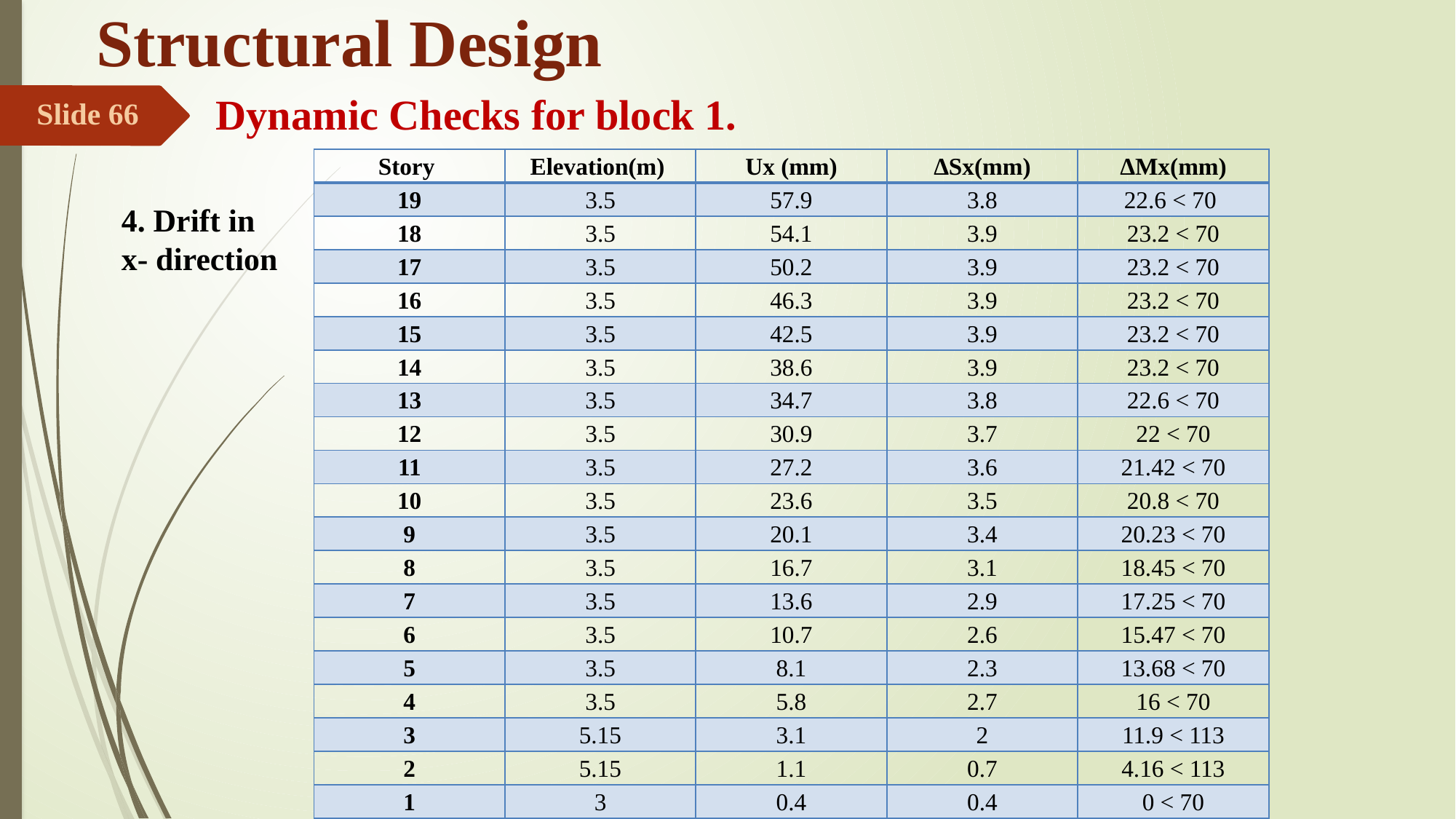

# Structural Design
Dynamic Checks for block 1.
Slide 66
| Story | Elevation(m) | Ux (mm) | ΔSx(mm) | ΔMx(mm) |
| --- | --- | --- | --- | --- |
| 19 | 3.5 | 57.9 | 3.8 | 22.6 < 70 |
| 18 | 3.5 | 54.1 | 3.9 | 23.2 < 70 |
| 17 | 3.5 | 50.2 | 3.9 | 23.2 < 70 |
| 16 | 3.5 | 46.3 | 3.9 | 23.2 < 70 |
| 15 | 3.5 | 42.5 | 3.9 | 23.2 < 70 |
| 14 | 3.5 | 38.6 | 3.9 | 23.2 < 70 |
| 13 | 3.5 | 34.7 | 3.8 | 22.6 < 70 |
| 12 | 3.5 | 30.9 | 3.7 | 22 < 70 |
| 11 | 3.5 | 27.2 | 3.6 | 21.42 < 70 |
| 10 | 3.5 | 23.6 | 3.5 | 20.8 < 70 |
| 9 | 3.5 | 20.1 | 3.4 | 20.23 < 70 |
| 8 | 3.5 | 16.7 | 3.1 | 18.45 < 70 |
| 7 | 3.5 | 13.6 | 2.9 | 17.25 < 70 |
| 6 | 3.5 | 10.7 | 2.6 | 15.47 < 70 |
| 5 | 3.5 | 8.1 | 2.3 | 13.68 < 70 |
| 4 | 3.5 | 5.8 | 2.7 | 16 < 70 |
| 3 | 5.15 | 3.1 | 2 | 11.9 < 113 |
| 2 | 5.15 | 1.1 | 0.7 | 4.16 < 113 |
| 1 | 3 | 0.4 | 0.4 | 0 < 70 |
4. Drift in
x- direction